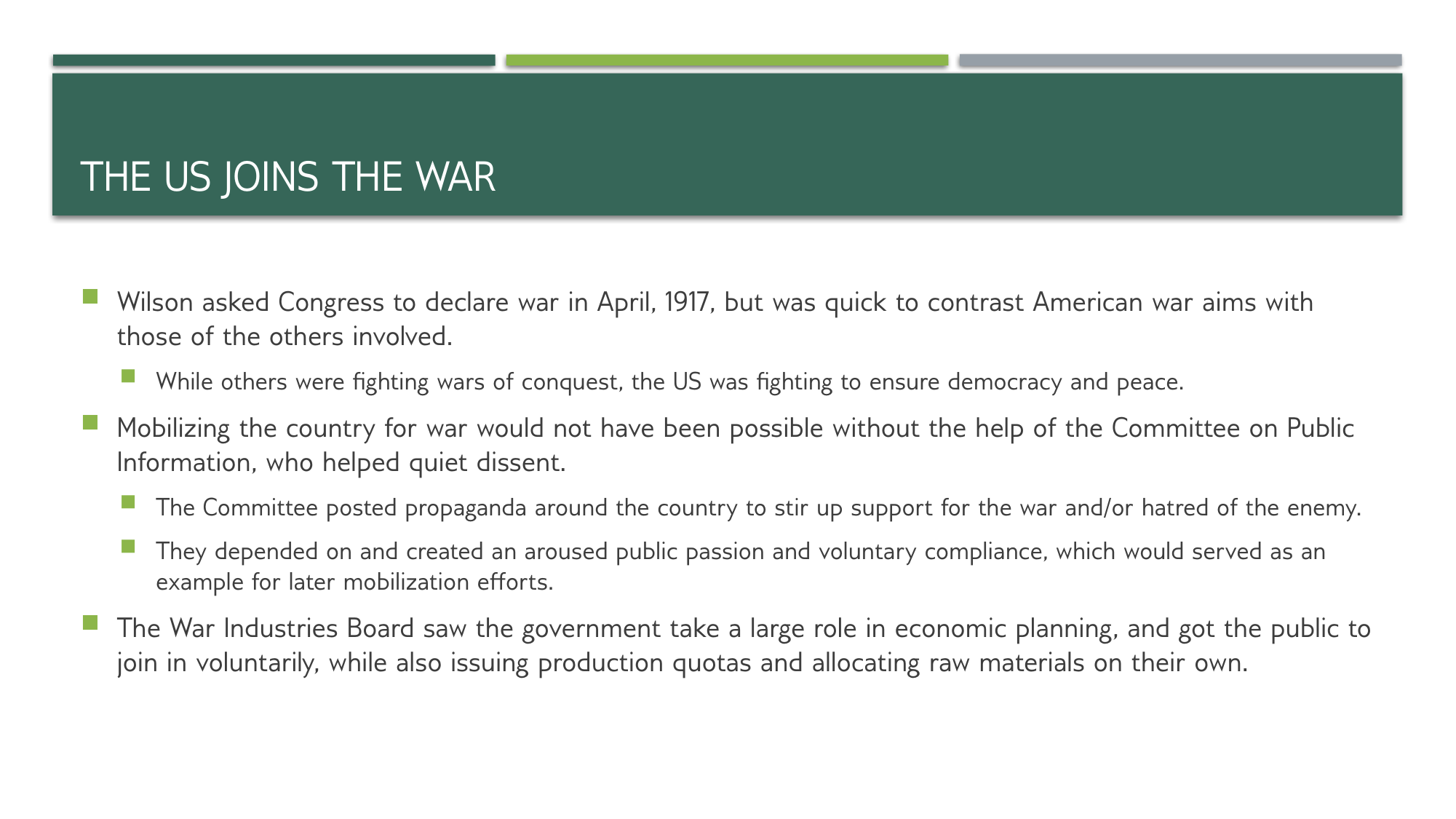

# The US joins the War
Wilson asked Congress to declare war in April, 1917, but was quick to contrast American war aims with those of the others involved.
While others were fighting wars of conquest, the US was fighting to ensure democracy and peace.
Mobilizing the country for war would not have been possible without the help of the Committee on Public Information, who helped quiet dissent.
The Committee posted propaganda around the country to stir up support for the war and/or hatred of the enemy.
They depended on and created an aroused public passion and voluntary compliance, which would served as an example for later mobilization efforts.
The War Industries Board saw the government take a large role in economic planning, and got the public to join in voluntarily, while also issuing production quotas and allocating raw materials on their own.